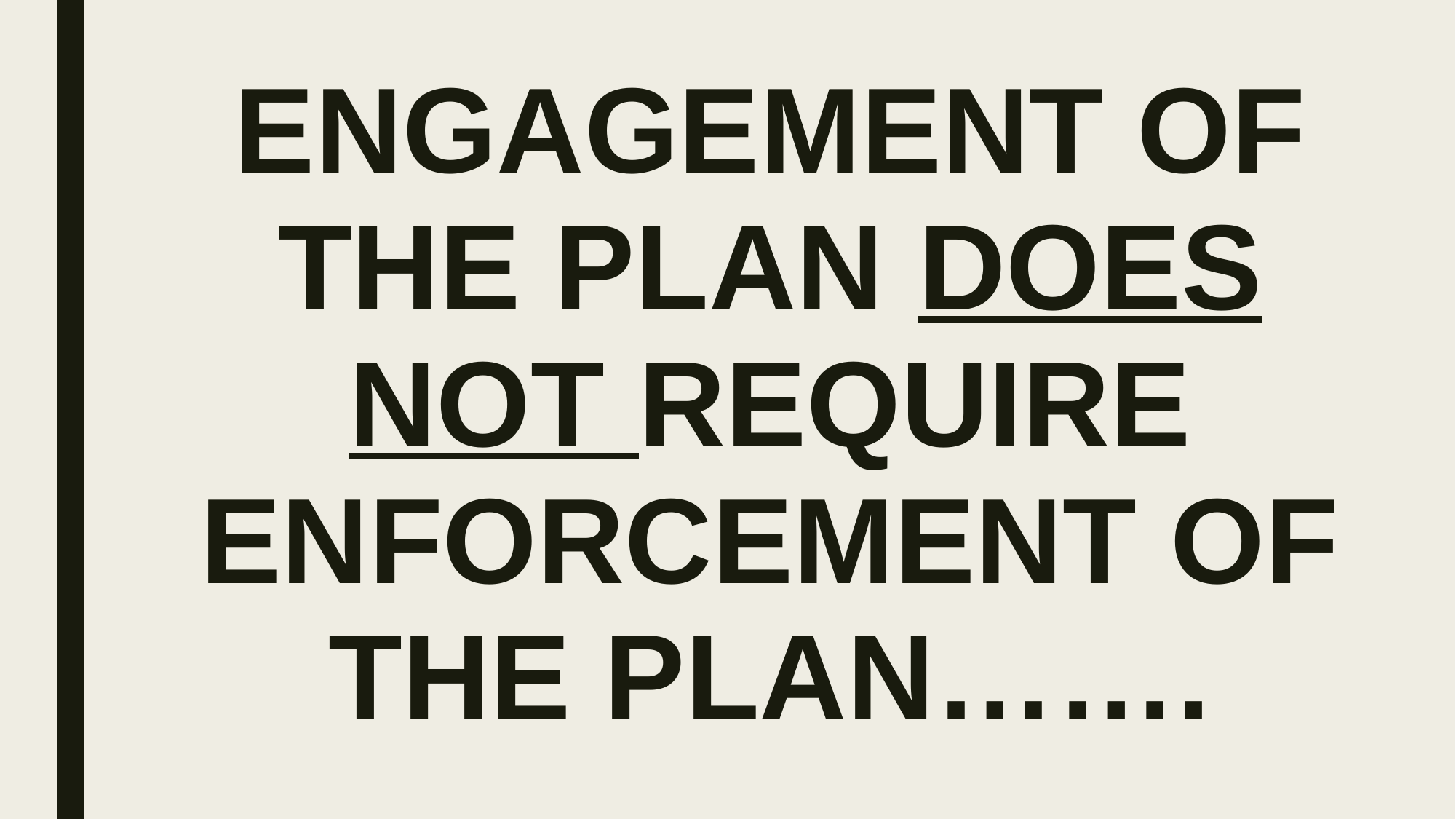

ENGAGEMENT OF THE PLAN DOES NOT REQUIRE ENFORCEMENT OF THE PLAN…….